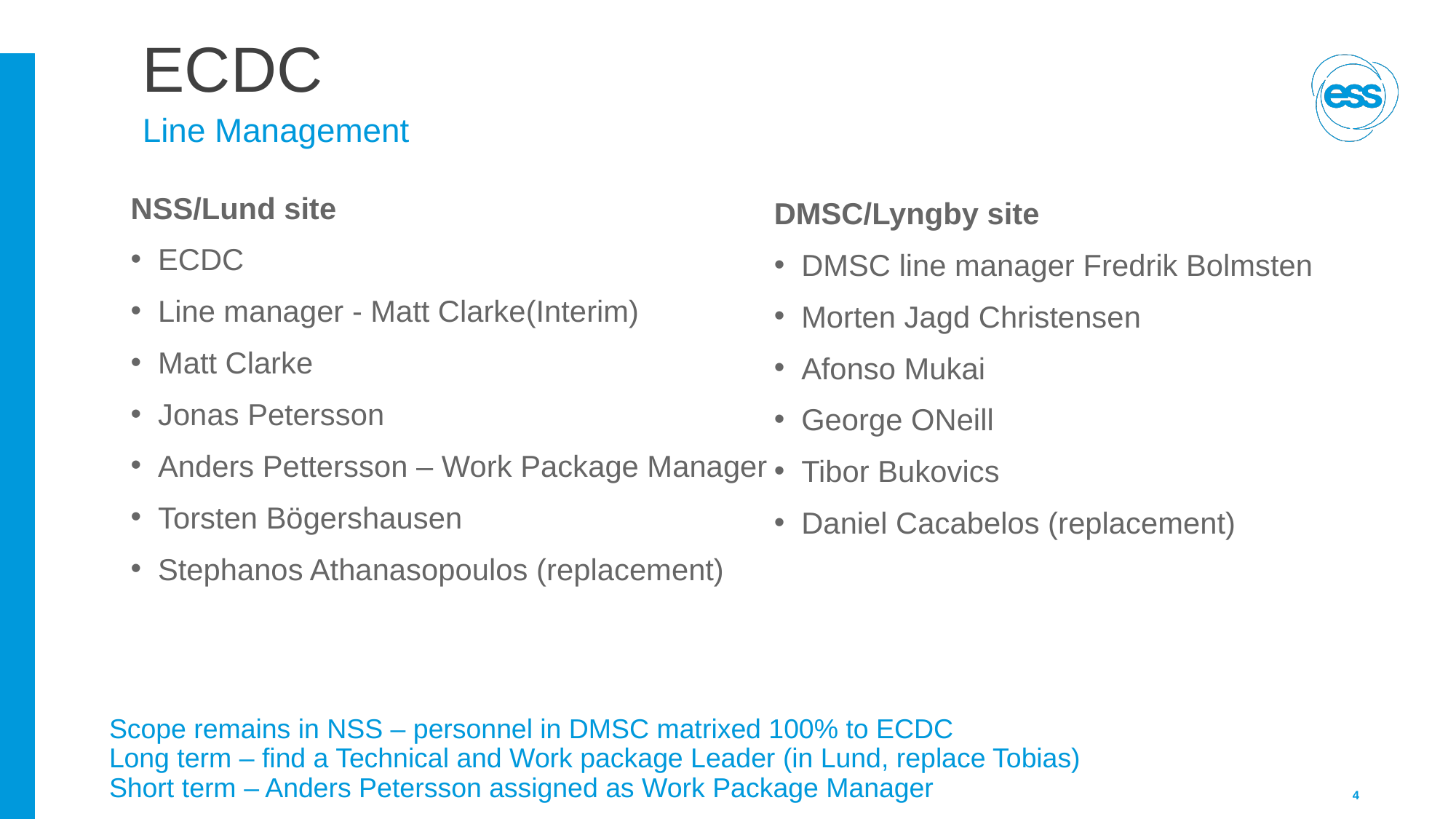

# ECDC
Line Management
NSS/Lund site
ECDC
Line manager - Matt Clarke(Interim)
Matt Clarke
Jonas Petersson
Anders Pettersson – Work Package Manager
Torsten Bögershausen
Stephanos Athanasopoulos (replacement)
DMSC/Lyngby site
DMSC line manager Fredrik Bolmsten
Morten Jagd Christensen
Afonso Mukai
George ONeill
Tibor Bukovics
Daniel Cacabelos (replacement)

Scope remains in NSS – personnel in DMSC matrixed 100% to ECDC
Long term – find a Technical and Work package Leader (in Lund, replace Tobias)
Short term – Anders Petersson assigned as Work Package Manager

4